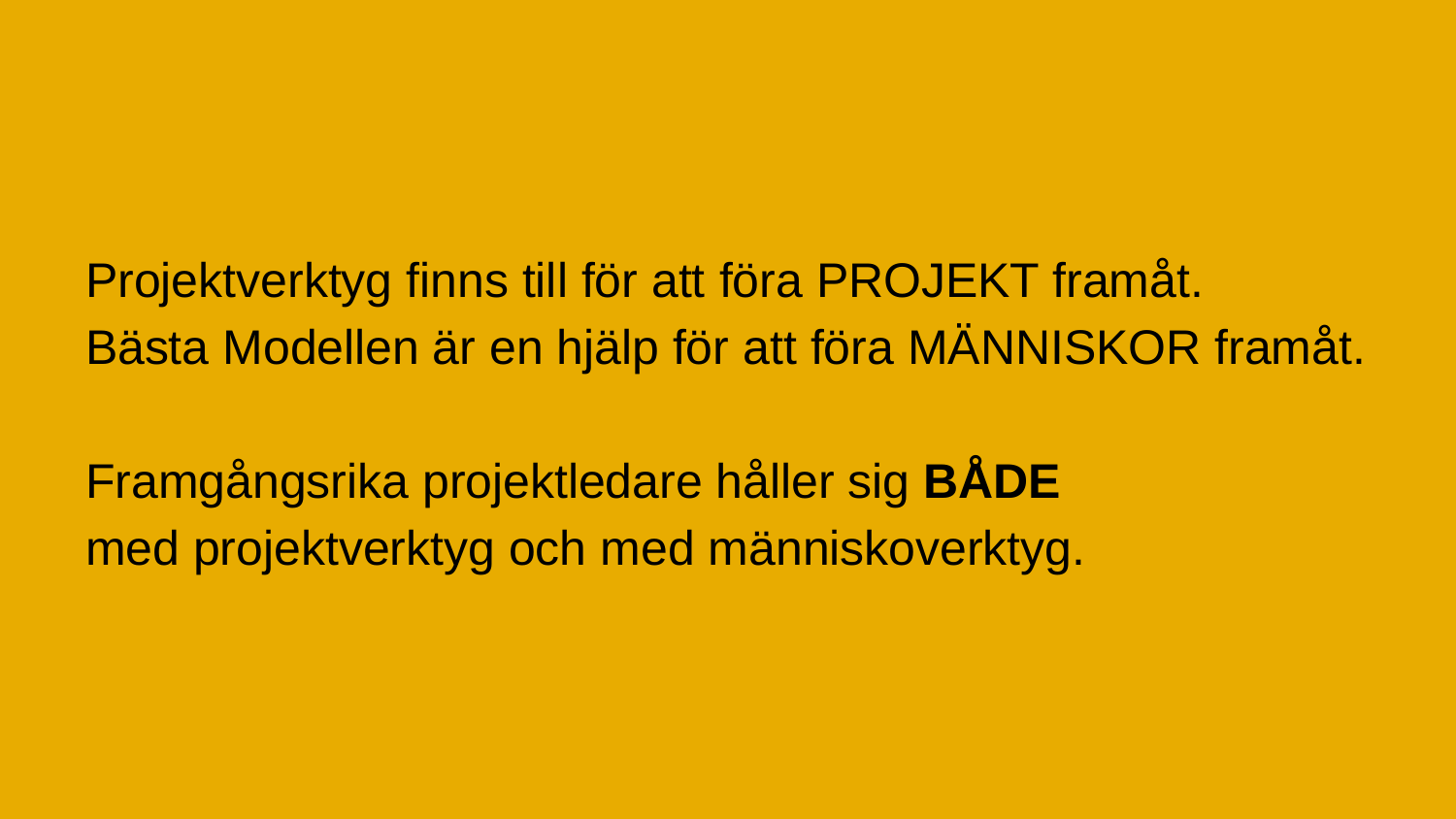

Projektverktyg finns till för att föra PROJEKT framåt.
Bästa Modellen är en hjälp för att föra MÄNNISKOR framåt.

Framgångsrika projektledare håller sig BÅDE
med projektverktyg och med människoverktyg.